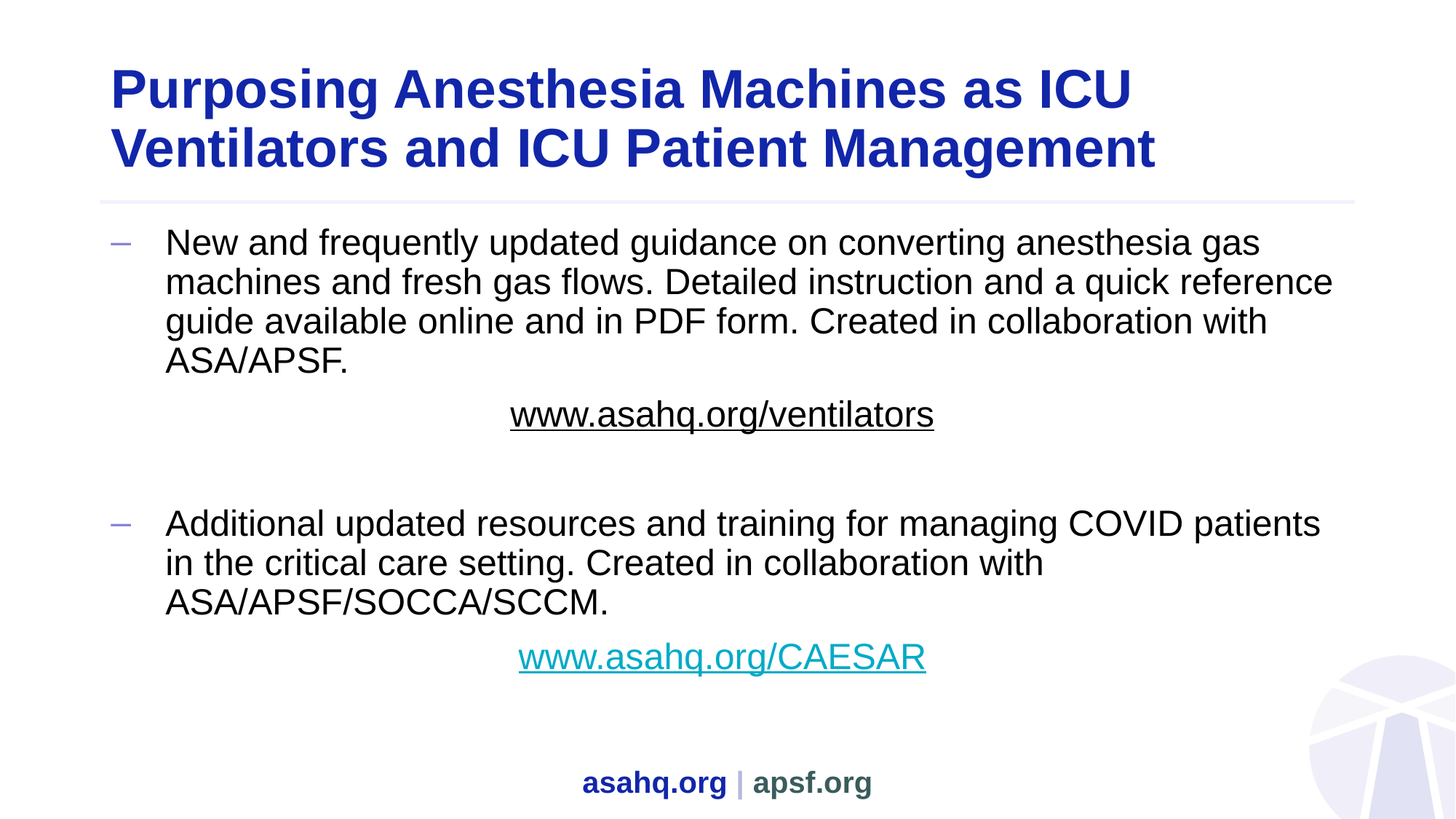

# Purposing Anesthesia Machines as ICU Ventilators and ICU Patient Management
New and frequently updated guidance on converting anesthesia gas machines and fresh gas flows. Detailed instruction and a quick reference guide available online and in PDF form. Created in collaboration with ASA/APSF.
www.asahq.org/ventilators

Additional updated resources and training for managing COVID patients in the critical care setting. Created in collaboration with ASA/APSF/SOCCA/SCCM.
www.asahq.org/CAESAR

asahq.org | apsf.org